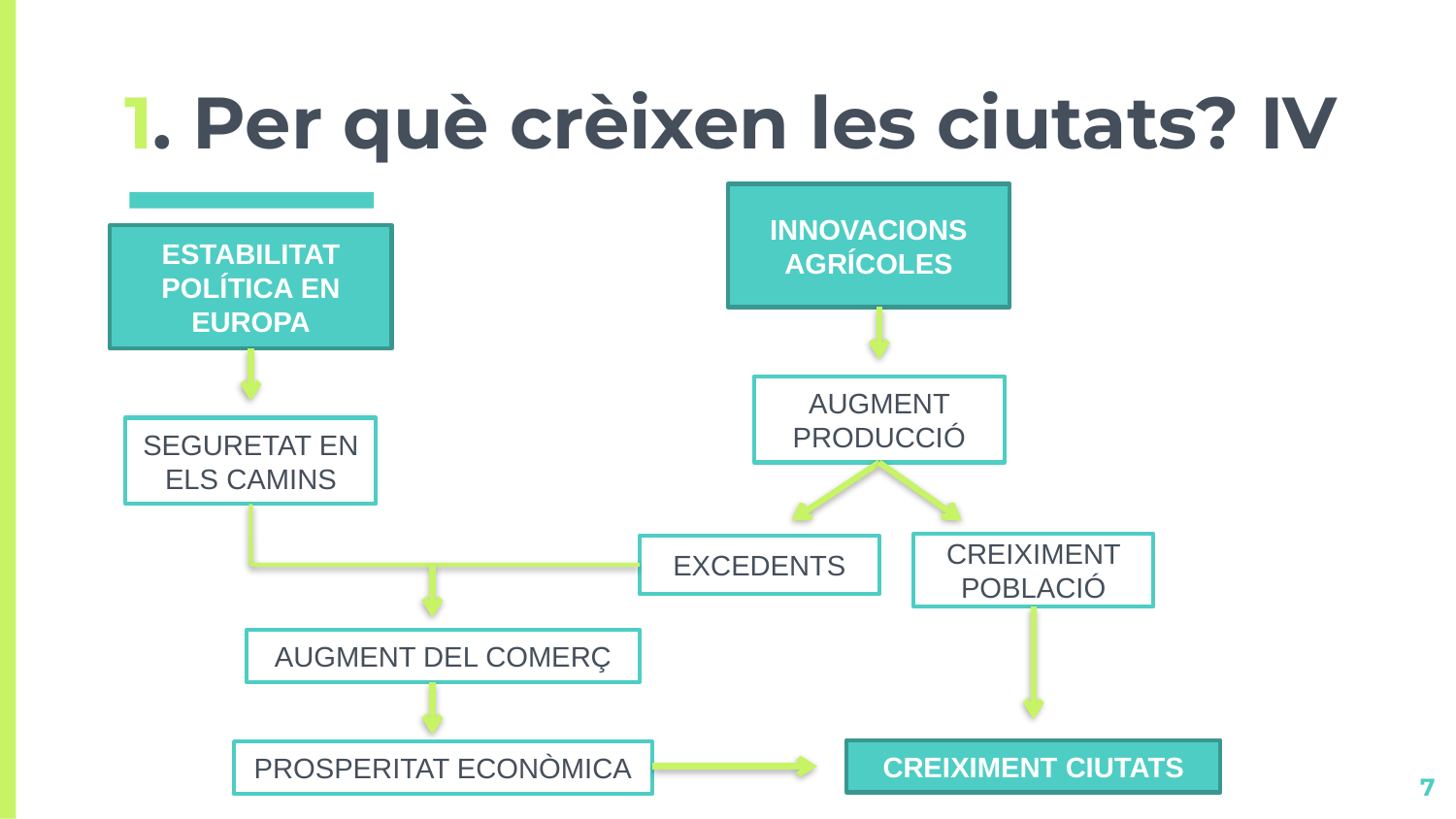

# 1. Per què crèixen les ciutats? IV
INNOVACIONS AGRÍCOLES
ESTABILITAT POLÍTICA EN EUROPA
AUGMENT PRODUCCIÓ
SEGURETAT EN ELS CAMINS
CREIXIMENT POBLACIÓ
EXCEDENTS
AUGMENT DEL COMERÇ
CREIXIMENT CIUTATS
PROSPERITAT ECONÒMICA
7